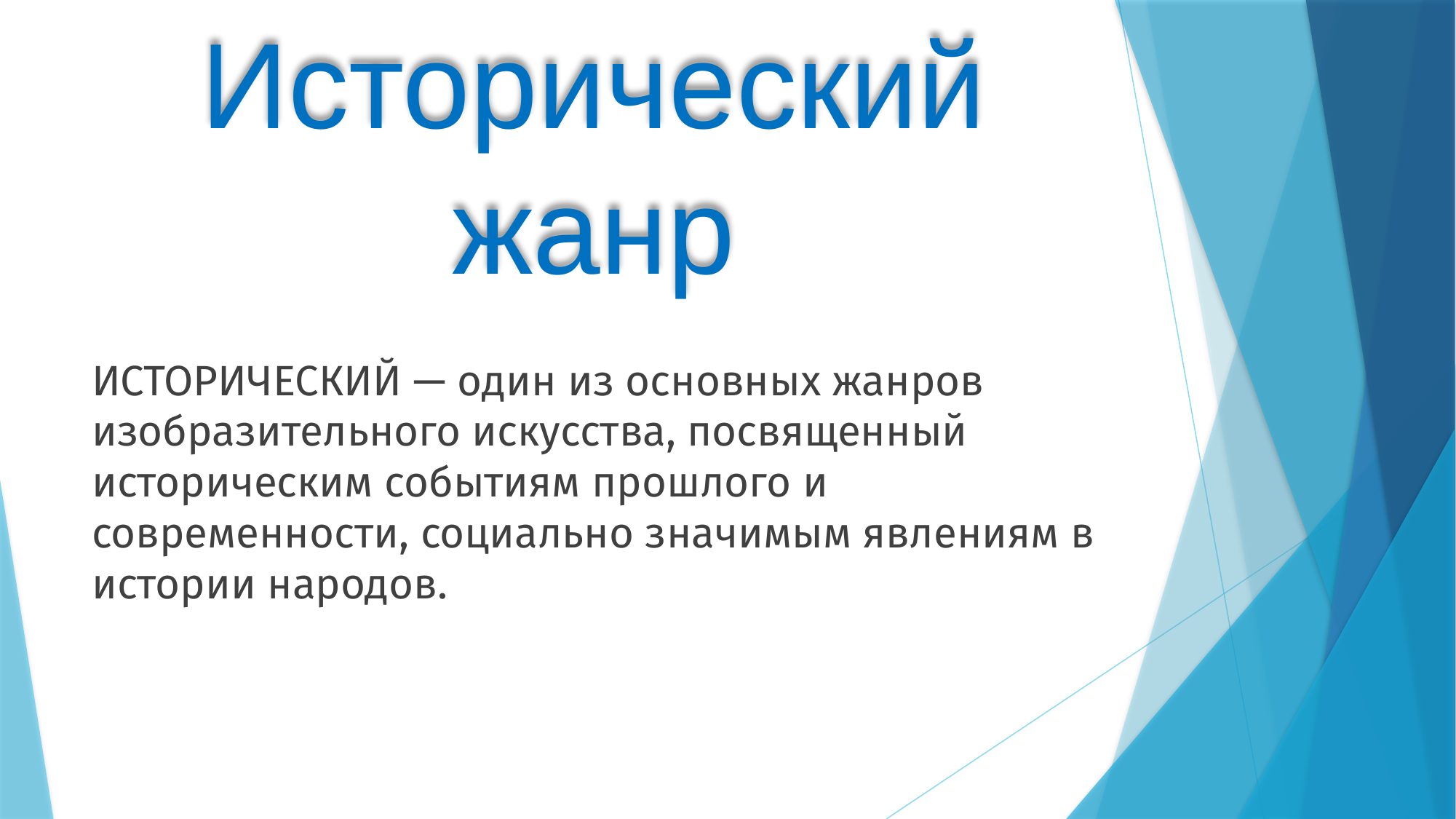

# Исторический жанр
ИСТОРИЧЕСКИЙ — один из основных жанров изобразительного искусства, посвященный историческим событиям прошлого и современности, социально значимым явлениям в истории народов.